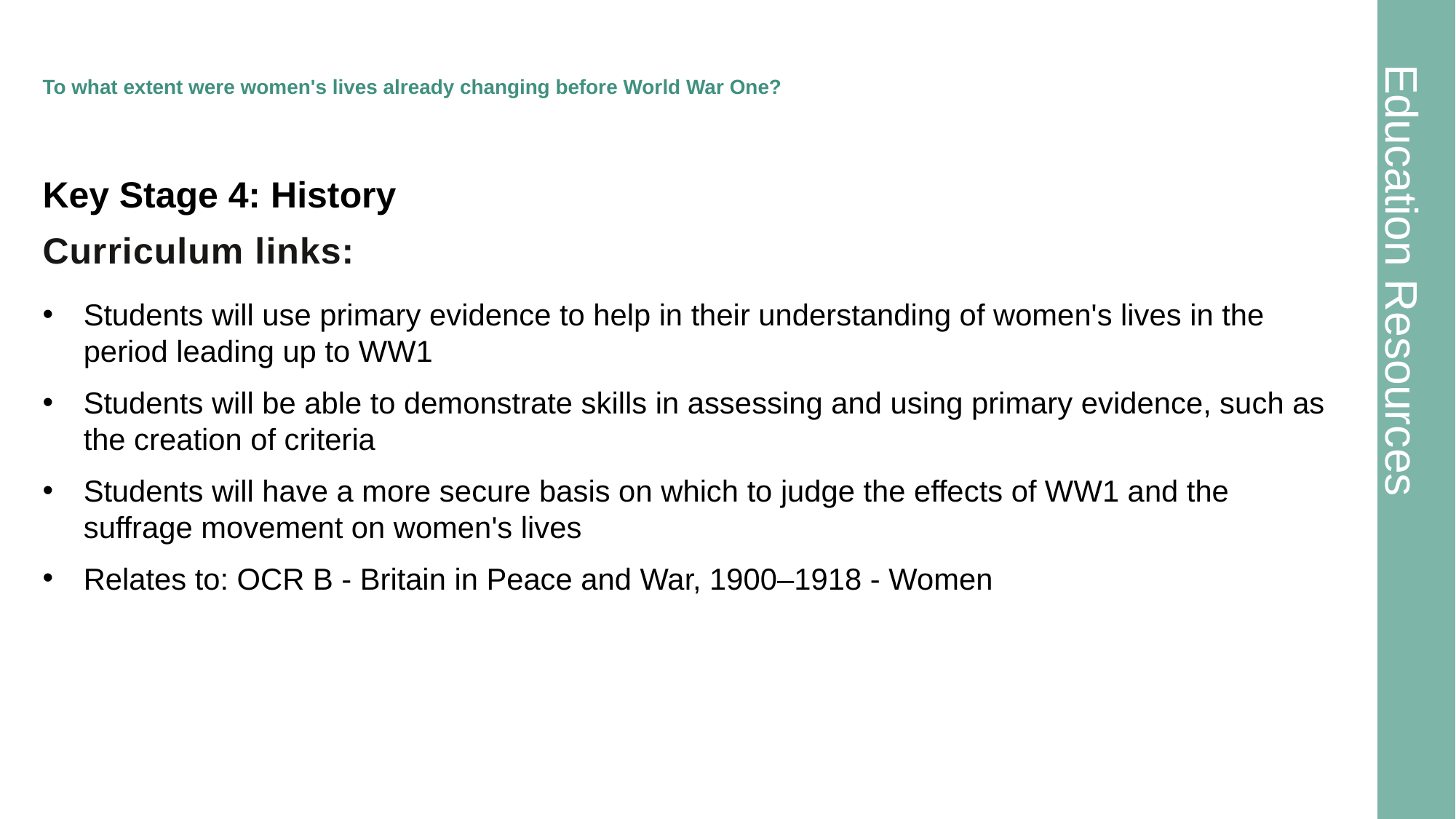

# To what extent were women's lives already changing before World War One?
Key Stage 4: History

Students will use primary evidence to help in their understanding of women's lives in the period leading up to WW1
Students will be able to demonstrate skills in assessing and using primary evidence, such as the creation of criteria
Students will have a more secure basis on which to judge the effects of WW1 and the suffrage movement on women's lives
Relates to: OCR B - Britain in Peace and War, 1900–1918 - Women